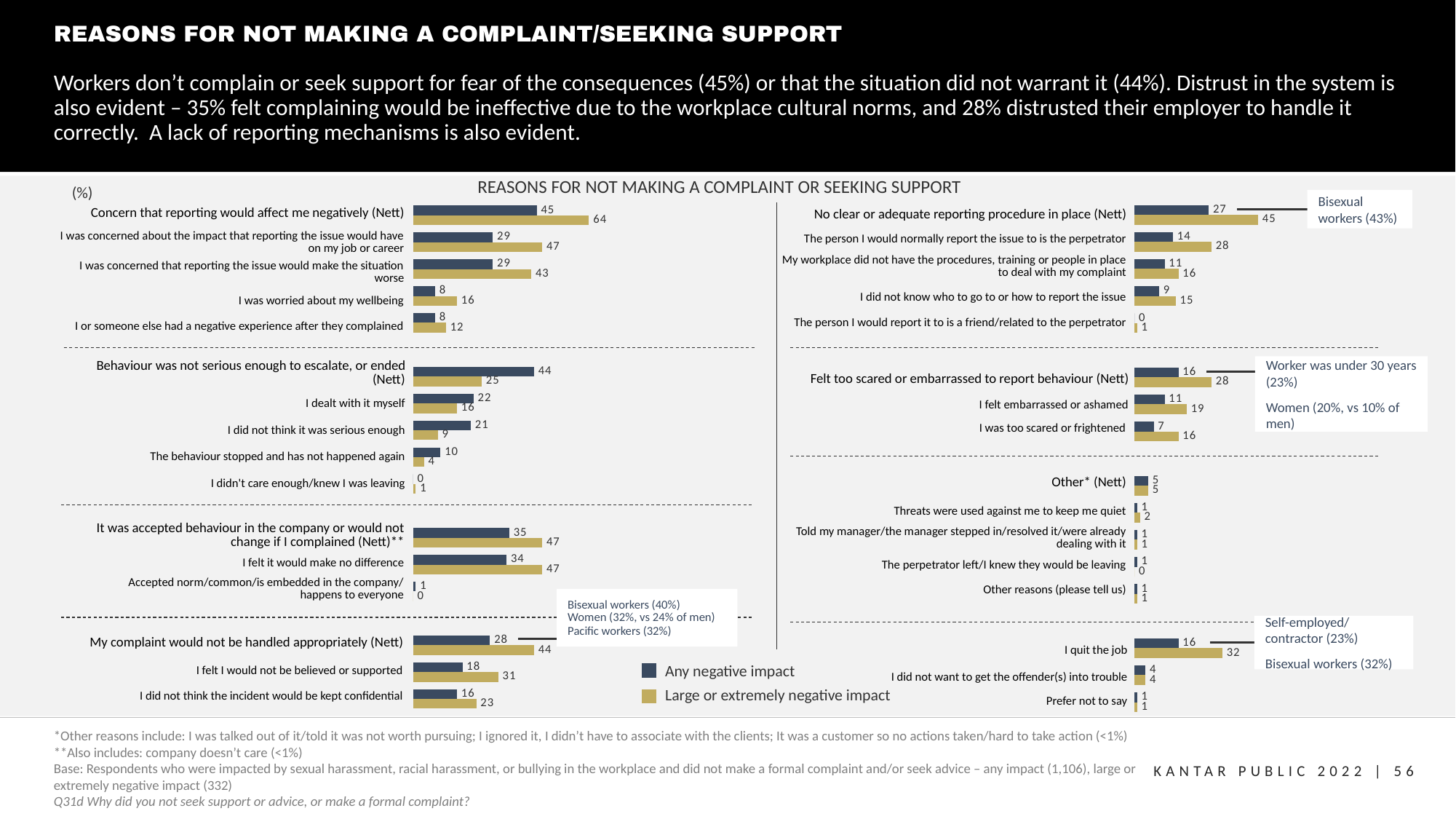

# REASONS FOR NOT MAKING A COMPLAINT/SEEKING SUPPORT
Workers don’t complain or seek support for fear of the consequences (45%) or that the situation did not warrant it (44%). Distrust in the system is also evident – 35% felt complaining would be ineffective due to the workplace cultural norms, and 28% distrusted their employer to handle it correctly.  A lack of reporting mechanisms is also evident.
REASONS FOR NOT MAKING A COMPLAINT OR SEEKING SUPPORT
(%)

### Chart

| Category | Any negative impact | Large or extremely negative impact |
|---|---|---|
| No adequate procedure in place, or not aware of a procedure for reporting behaviour (Nett) | 27.0 | 45.0 |
| The person I would normally report the issue to is the perpetrator | 14.0 | 28.0 |
| My workplace did not have the procedures, training or people in place to deal with my complaint | 11.0 | 16.0 |
| I did not know who to go to or how to report the issue | 9.0 | 15.0 |
| The person I would report it to is a friend/related to the perpetrator | 0.0 | 1.0 |
|  | None | None |
| Felt too scare or embarassed to report behaviour (Nett) | 16.0 | 28.0 |
| I felt embarrassed or ashamed | 11.0 | 19.0 |
| I was too scared or frightened  | 7.0 | 16.0 |
|  | None | None |
| Other (Nett) | 5.0 | 5.0 |
| Threats were used against me to keep me quiet | 1.0 | 2.0 |
| Told my manager/the manager stepped in/resolved it/were already dealing with it | 1.0 | 1.0 |
| The perpetrator left/I knew they would be leaving | 1.0 | 0.0 |
| Other reasons | 1.0 | 1.0 |
|  | None | None |
| I quit the job | 16.0 | 32.0 |
| I did not want to get the offender(s) into trouble | 4.0 | 4.0 |
| Prefer not to say | 1.0 | 1.0 |

### Chart

| Category | Any negative impact | Large or extremely negative impact |
|---|---|---|
| Concern that that reporting would affect me negatively (Nett) | 45.0 | 64.0 |
| I was concerned about the impact that reporting the issue would have on my job or career | 29.0 | 47.0 |
| I was concerned that reporting the issue would make the situation worse | 29.0 | 43.0 |
| I was worried about my wellbeing | 8.0 | 16.0 |
| I or someone else had a negative experience after they complained | 8.0 | 12.0 |
|  | None | None |
| Behaviour wasn't serious enough to escalate, or ended (Nett) | 44.0 | 25.0 |
| I dealt with it myself | 22.0 | 16.0 |
| I did not think it was serious enough | 21.0 | 9.0 |
| The behaviour stopped and has not happened again | 10.0 | 4.0 |
| I didn't care enough/knew I was leaving | 0.0 | 1.0 |
|  | None | None |
| It's accepted behaviour in the company or wouldn't change if I complained (Nett) | 35.0 | 47.0 |
| I felt it would make no difference | 34.0 | 47.0 |
| Accepted norm/common/is embedded in the company/happens to everyone | 1.0 | 0.0 |
|  | None | None |
| My complaint would not be handled appropriately (Nett) | 28.0 | 44.0 |
| I felt I would not be believed or supported | 18.0 | 31.0 |
| I did not think the incident would be kept confidential | 16.0 | 23.0 |
Bisexual workers (43%)
| Concern that reporting would affect me negatively (Nett) |
| --- |
| I was concerned about the impact that reporting the issue would have on my job or career |
| I was concerned that reporting the issue would make the situation worse |
| I was worried about my wellbeing |
| I or someone else had a negative experience after they complained |
| No clear or adequate reporting procedure in place (Nett) |
| --- |
| The person I would normally report the issue to is the perpetrator |
| My workplace did not have the procedures, training or people in place to deal with my complaint |
| I did not know who to go to or how to report the issue |
| The person I would report it to is a friend/related to the perpetrator |
Worker was under 30 years (23%)
Women (20%, vs 10% of men)
| Behaviour was not serious enough to escalate, or ended (Nett) |
| --- |
| I dealt with it myself |
| I did not think it was serious enough |
| The behaviour stopped and has not happened again |
| I didn't care enough/knew I was leaving |
| Felt too scared or embarrassed to report behaviour (Nett) |
| --- |
| I felt embarrassed or ashamed |
| I was too scared or frightened |
| Other\* (Nett) |
| --- |
| Threats were used against me to keep me quiet |
| Told my manager/the manager stepped in/resolved it/were already dealing with it |
| The perpetrator left/I knew they would be leaving |
| Other reasons (please tell us) |
| It was accepted behaviour in the company or would not change if I complained (Nett)\*\* |
| --- |
| I felt it would make no difference |
| Accepted norm/common/is embedded in the company/ happens to everyone |
Bisexual workers (40%)
Women (32%, vs 24% of men)
Pacific workers (32%)
Self-employed/
contractor (23%)
Bisexual workers (32%)
| My complaint would not be handled appropriately (Nett) |
| --- |
| I felt I would not be believed or supported |
| I did not think the incident would be kept confidential |
| I quit the job |
| --- |
| I did not want to get the offender(s) into trouble |
| Prefer not to say |
Any negative impact

Large or extremely negative impact

*Other reasons include: I was talked out of it/told it was not worth pursuing; I ignored it, I didn’t have to associate with the clients; It was a customer so no actions taken/hard to take action (<1%)
**Also includes: company doesn’t care (<1%)
Base: Respondents who were impacted by sexual harassment, racial harassment, or bullying in the workplace and did not make a formal complaint and/or seek advice – any impact (1,106), large or extremely negative impact (332)
Q31d Why did you not seek support or advice, or make a formal complaint?